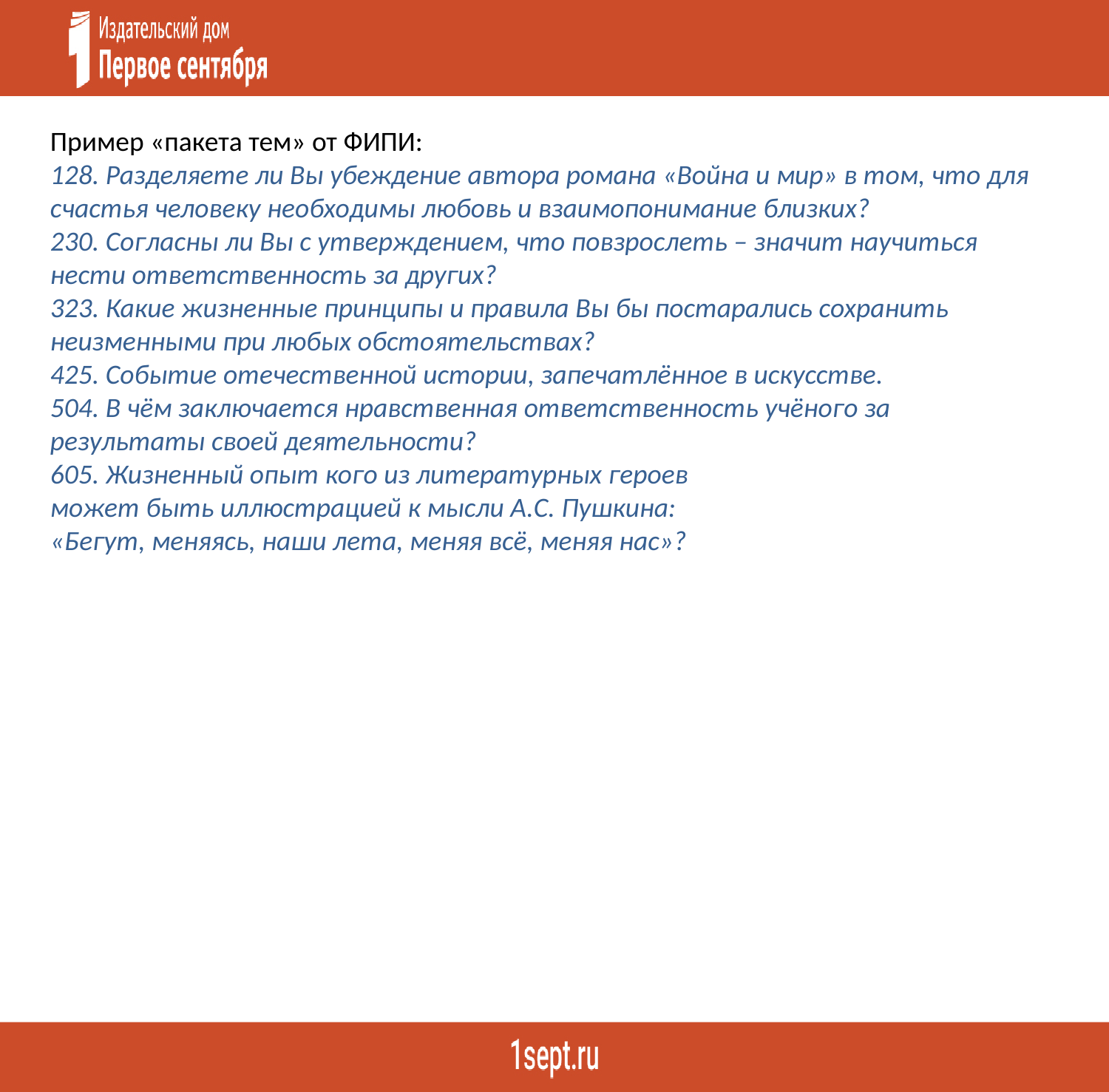

Пример «пакета тем» от ФИПИ:
128. Разделяете ли Вы убеждение автора романа «Война и мир» в том, что для счастья человеку необходимы любовь и взаимопонимание близких?
230. Согласны ли Вы с утверждением, что повзрослеть – значит научиться нести ответственность за других?
323. Какие жизненные принципы и правила Вы бы постарались сохранить неизменными при любых обстоятельствах?
425. Событие отечественной истории, запечатлённое в искусстве.
504. В чём заключается нравственная ответственность учёного за результаты своей деятельности?
605. Жизненный опыт кого из литературных героев
может быть иллюстрацией к мысли А.С. Пушкина:
«Бегут, меняясь, наши лета, меняя всё, меняя нас»?